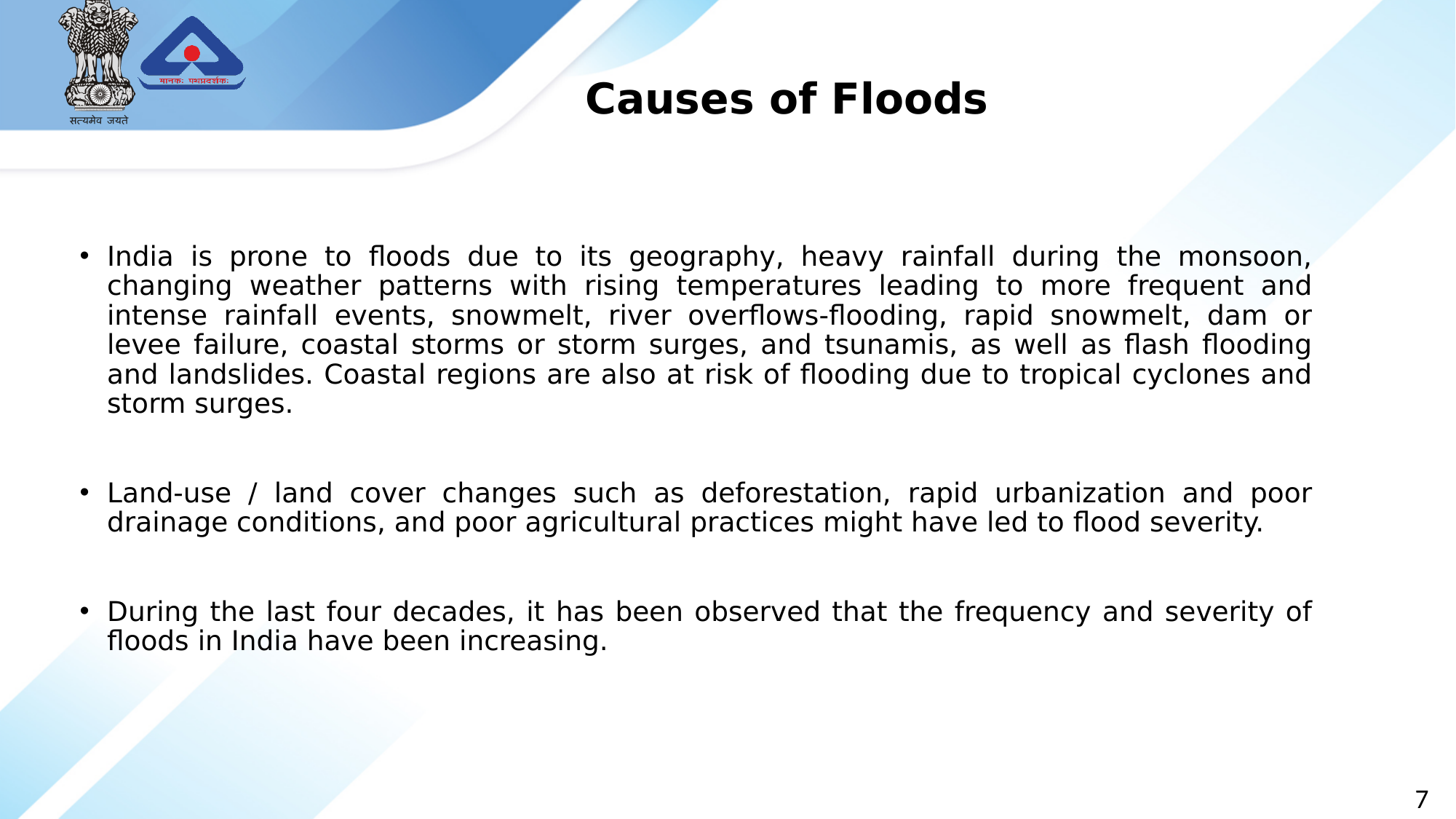

# Causes of Floods
India is prone to floods due to its geography, heavy rainfall during the monsoon, changing weather patterns with rising temperatures leading to more frequent and intense rainfall events, snowmelt, river overflows-flooding, rapid snowmelt, dam or levee failure, coastal storms or storm surges, and tsunamis, as well as flash flooding and landslides. Coastal regions are also at risk of flooding due to tropical cyclones and storm surges.

Land-use / land cover changes such as deforestation, rapid urbanization and poor drainage conditions, and poor agricultural practices might have led to flood severity.

During the last four decades, it has been observed that the frequency and severity of floods in India have been increasing.
7